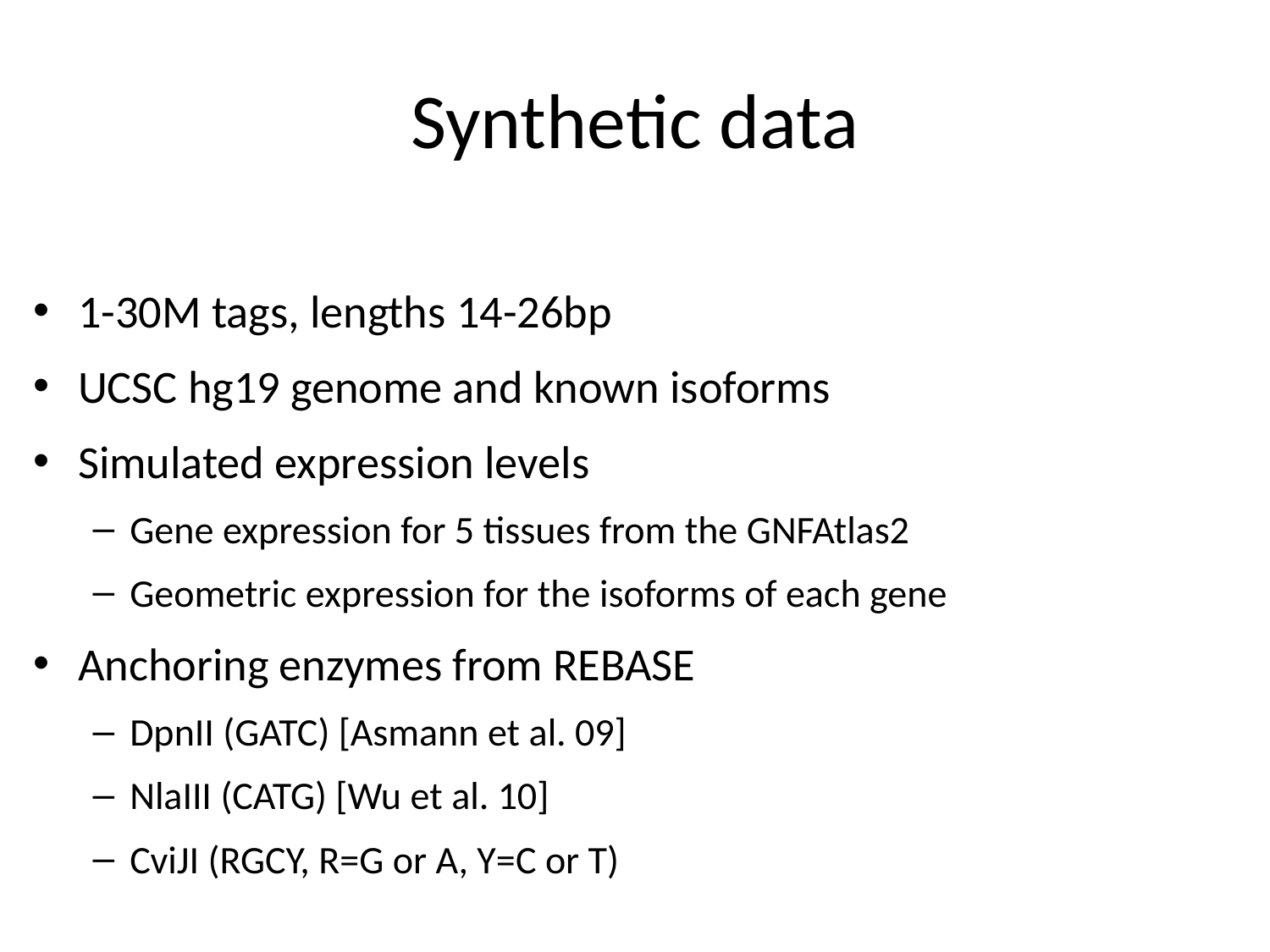

# Synthetic data
1-30M tags, lengths 14-26bp
UCSC hg19 genome and known isoforms
Simulated expression levels
Gene expression for 5 tissues from the GNFAtlas2
Geometric expression for the isoforms of each gene
Anchoring enzymes from REBASE
DpnII (GATC) [Asmann et al. 09]
NlaIII (CATG) [Wu et al. 10]
CviJI (RGCY, R=G or A, Y=C or T)